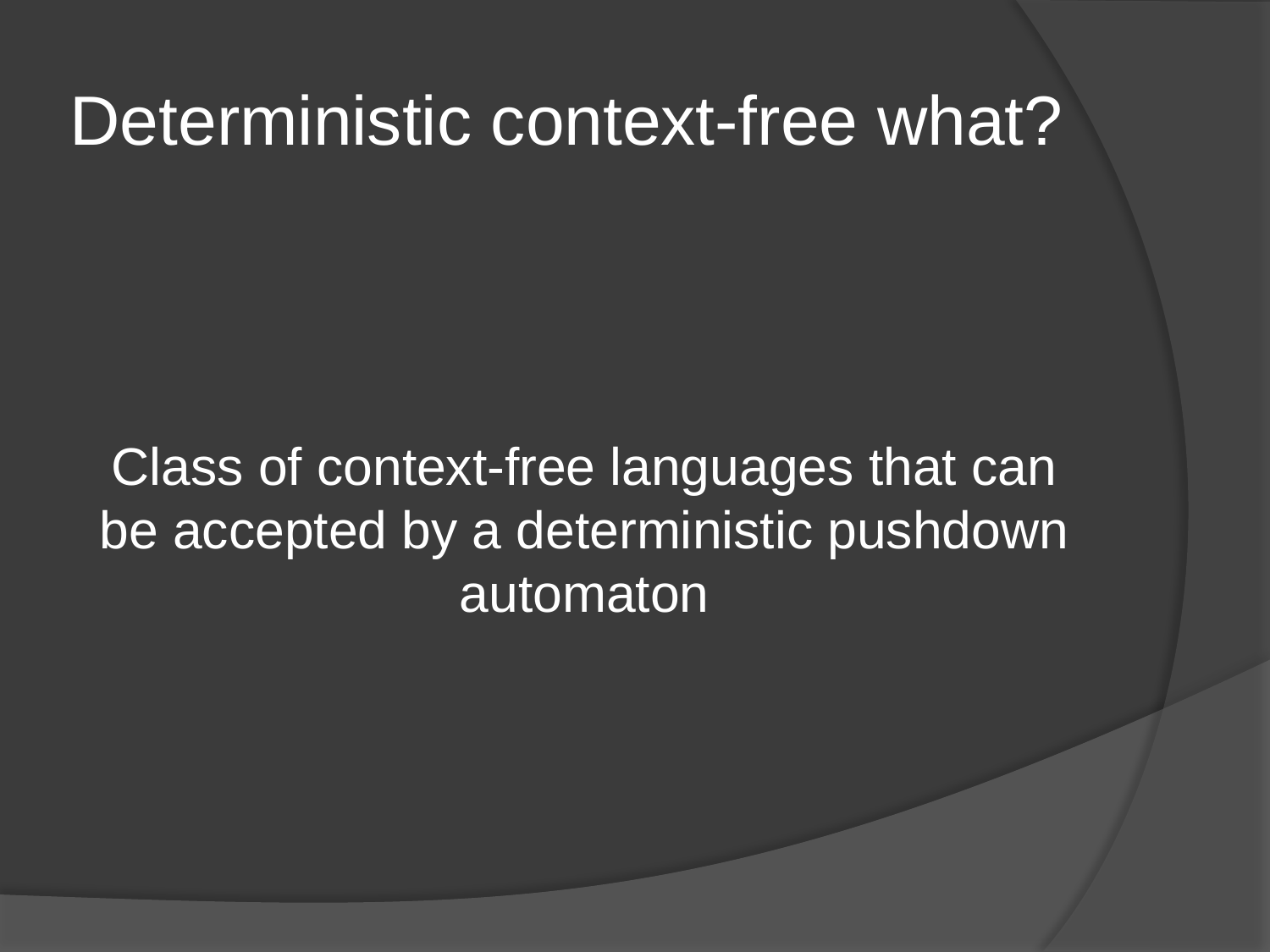

# Deterministic context-free what?
Class of context-free languages that can be accepted by a deterministic pushdown automaton